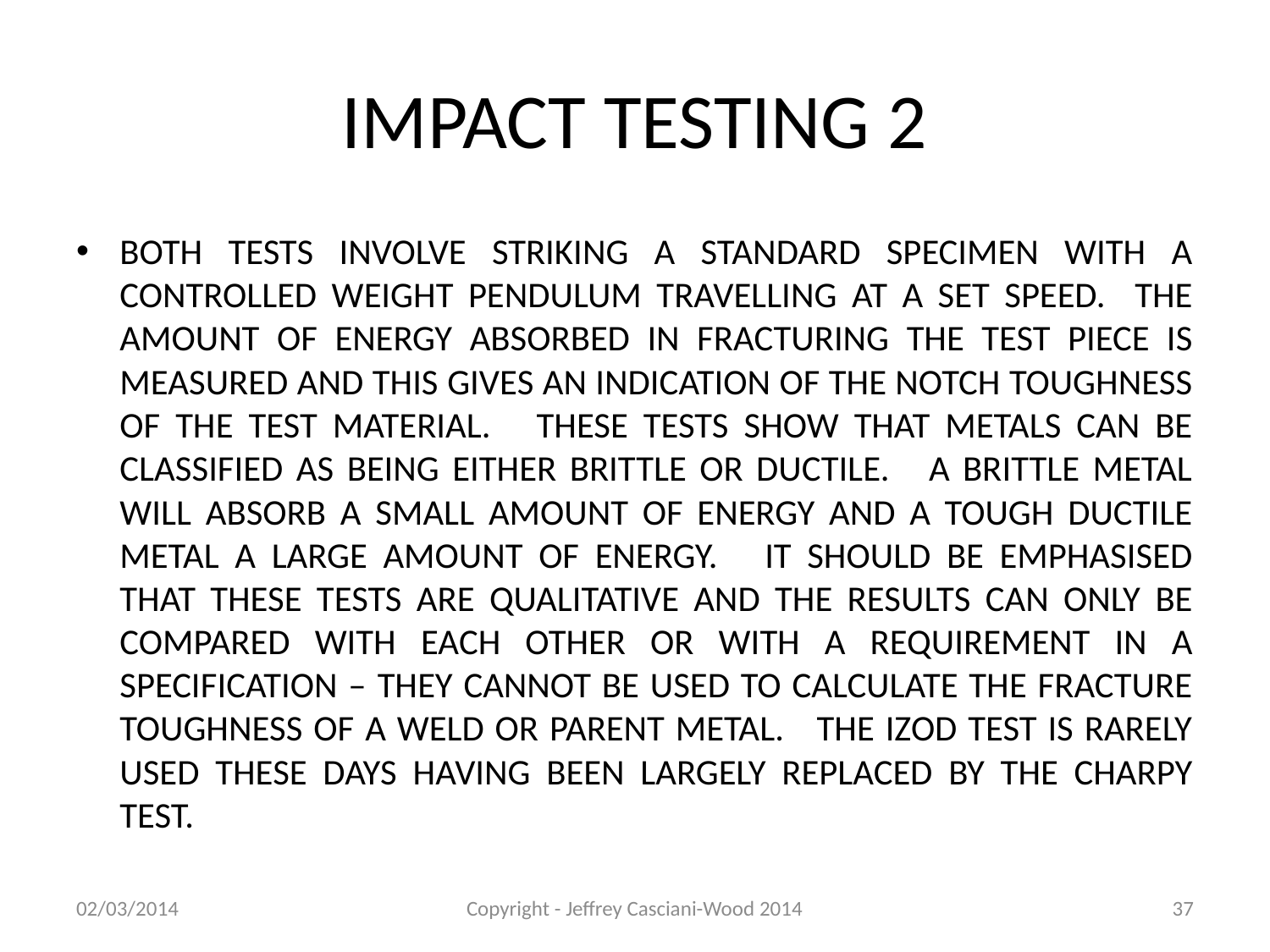

# IMPACT TESTING 2
BOTH TESTS INVOLVE STRIKING A STANDARD SPECIMEN WITH A CONTROLLED WEIGHT PENDULUM TRAVELLING AT A SET SPEED.  THE AMOUNT OF ENERGY ABSORBED IN FRACTURING THE TEST PIECE IS MEASURED AND THIS GIVES AN INDICATION OF THE NOTCH TOUGHNESS OF THE TEST MATERIAL.   THESE TESTS SHOW THAT METALS CAN BE CLASSIFIED AS BEING EITHER BRITTLE OR DUCTILE.   A BRITTLE METAL WILL ABSORB A SMALL AMOUNT OF ENERGY AND A TOUGH DUCTILE METAL A LARGE AMOUNT OF ENERGY.   IT SHOULD BE EMPHASISED THAT THESE TESTS ARE QUALITATIVE AND THE RESULTS CAN ONLY BE COMPARED WITH EACH OTHER OR WITH A REQUIREMENT IN A SPECIFICATION – THEY CANNOT BE USED TO CALCULATE THE FRACTURE TOUGHNESS OF A WELD OR PARENT METAL.   THE IZOD TEST IS RARELY USED THESE DAYS HAVING BEEN LARGELY REPLACED BY THE CHARPY TEST.

02/03/2014
Copyright - Jeffrey Casciani-Wood 2014
37